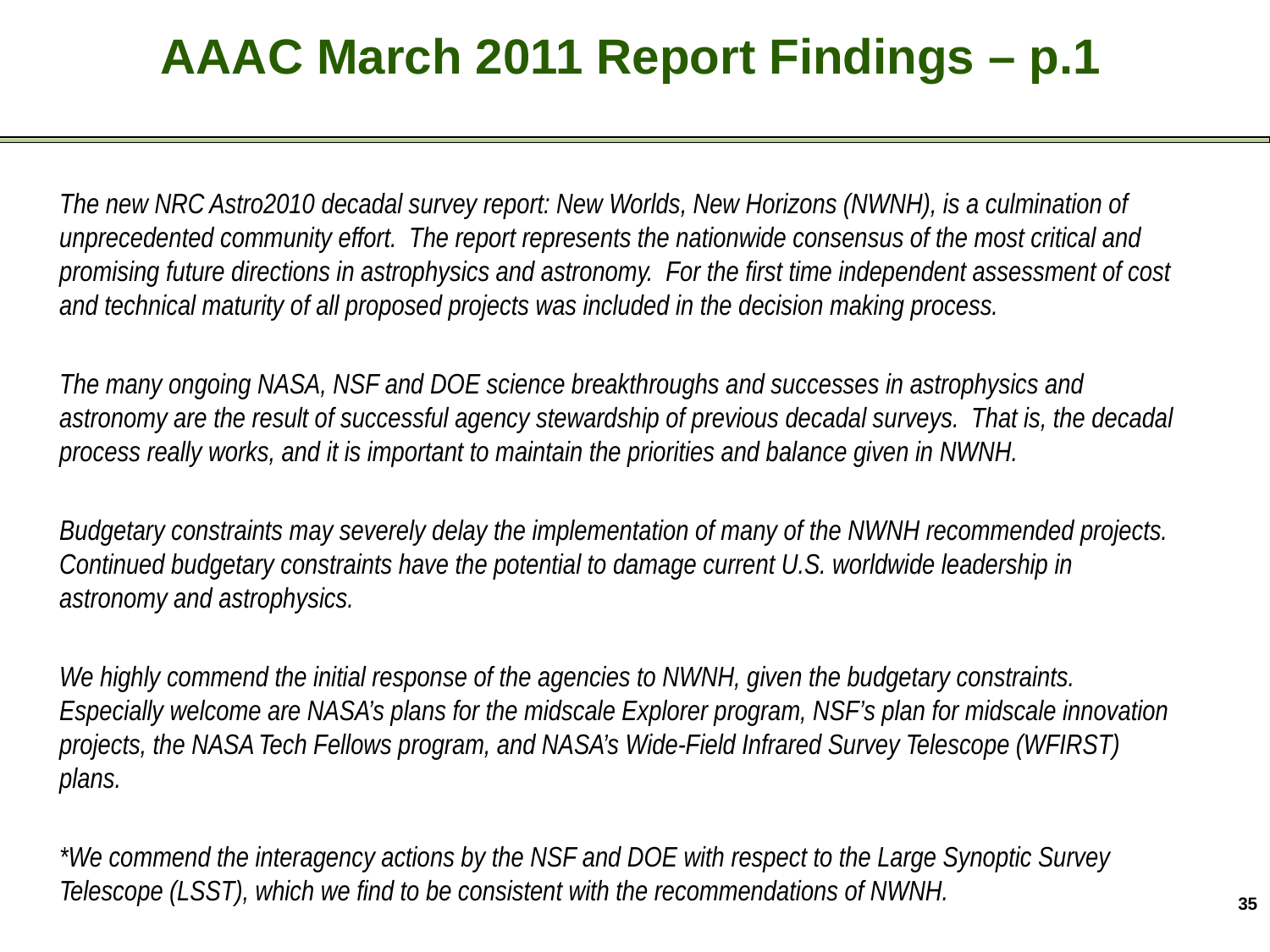

Cosmic Frontier - Recent Activities
AAAC March 2011 Report Findings – p.1
The new NRC Astro2010 decadal survey report: New Worlds, New Horizons (NWNH), is a culmination of unprecedented community effort.  The report represents the nationwide consensus of the most critical and promising future directions in astrophysics and astronomy.  For the first time independent assessment of cost and technical maturity of all proposed projects was included in the decision making process.

The many ongoing NASA, NSF and DOE science breakthroughs and successes in astrophysics and astronomy are the result of successful agency stewardship of previous decadal surveys.  That is, the decadal process really works, and it is important to maintain the priorities and balance given in NWNH.

Budgetary constraints may severely delay the implementation of many of the NWNH recommended projects.  Continued budgetary constraints have the potential to damage current U.S. worldwide leadership in astronomy and astrophysics.

We highly commend the initial response of the agencies to NWNH, given the budgetary constraints.  Especially welcome are NASA’s plans for the midscale Explorer program, NSF’s plan for midscale innovation projects, the NASA Tech Fellows program, and NASA’s Wide-Field Infrared Survey Telescope (WFIRST) plans.

*We commend the interagency actions by the NSF and DOE with respect to the Large Synoptic Survey Telescope (LSST), which we find to be consistent with the recommendations of NWNH.

35